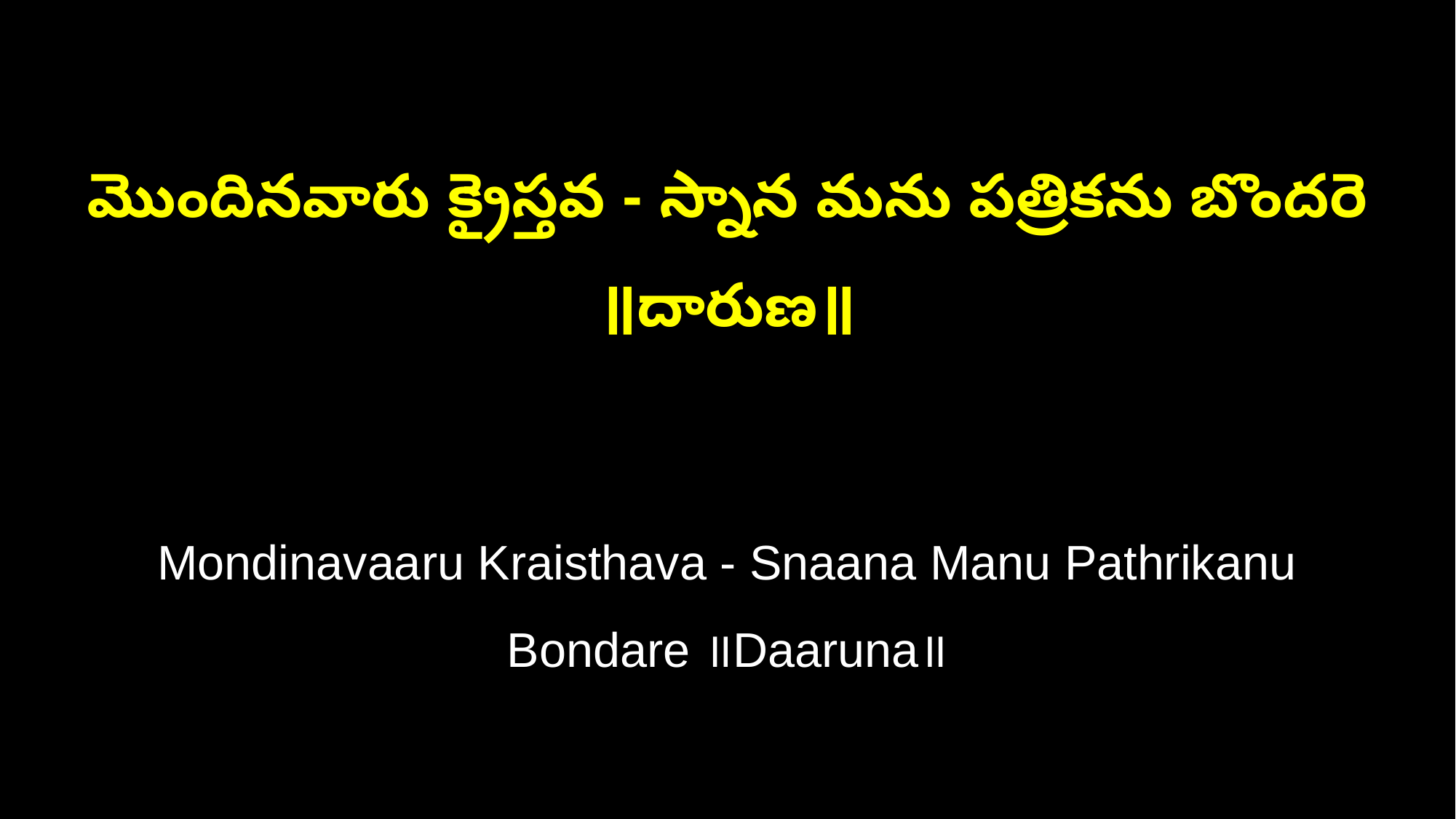

మొందినవారు క్రైస్తవ - స్నాన మను పత్రికను బొందరె ॥దారుణ॥
Mondinavaaru Kraisthava - Snaana Manu Pathrikanu Bondare ॥Daaruna॥